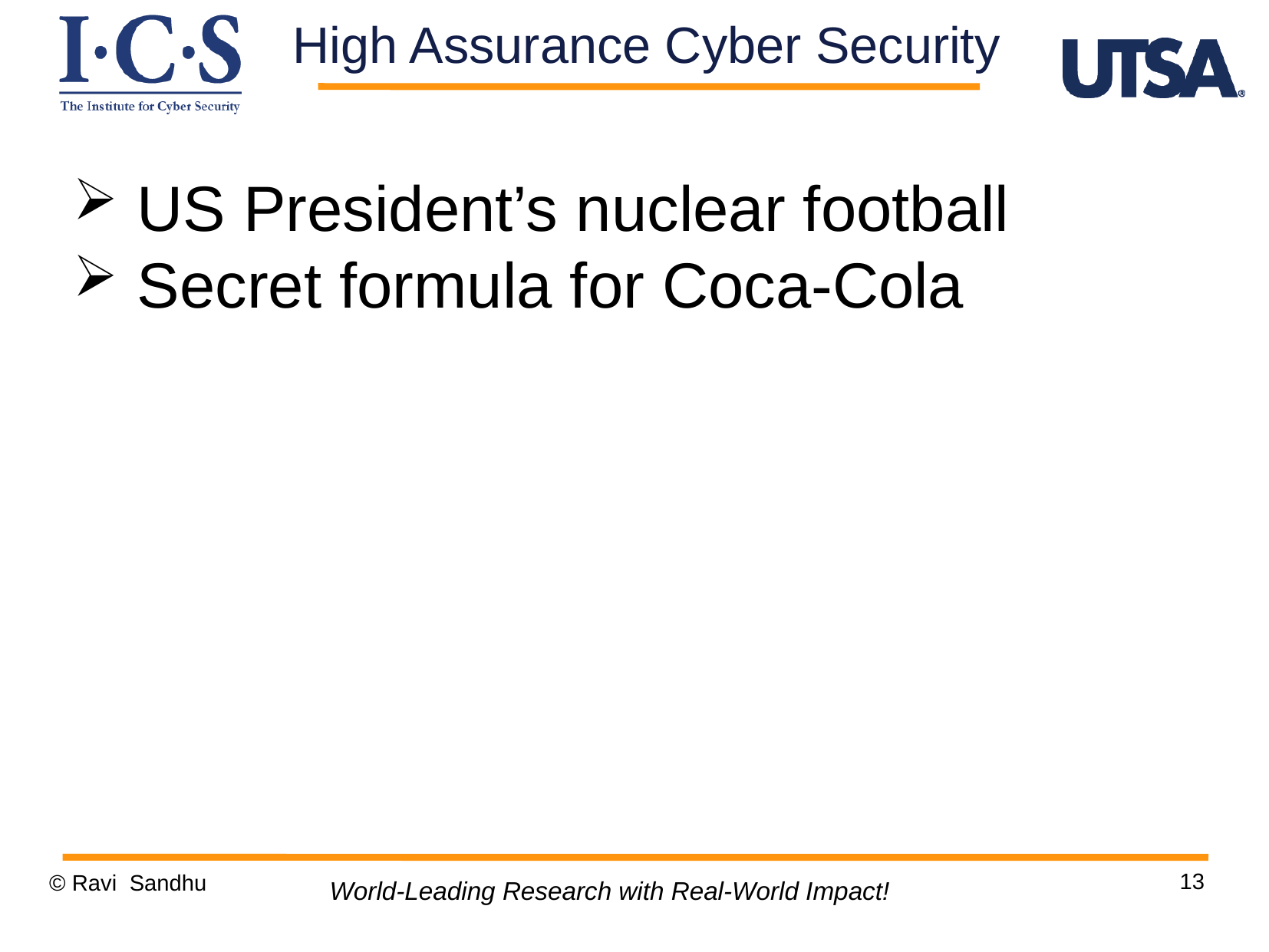

High Assurance Cyber Security
 US President’s nuclear football
 Secret formula for Coca-Cola

13
© Ravi  Sandhu
World-Leading Research with Real-World Impact!